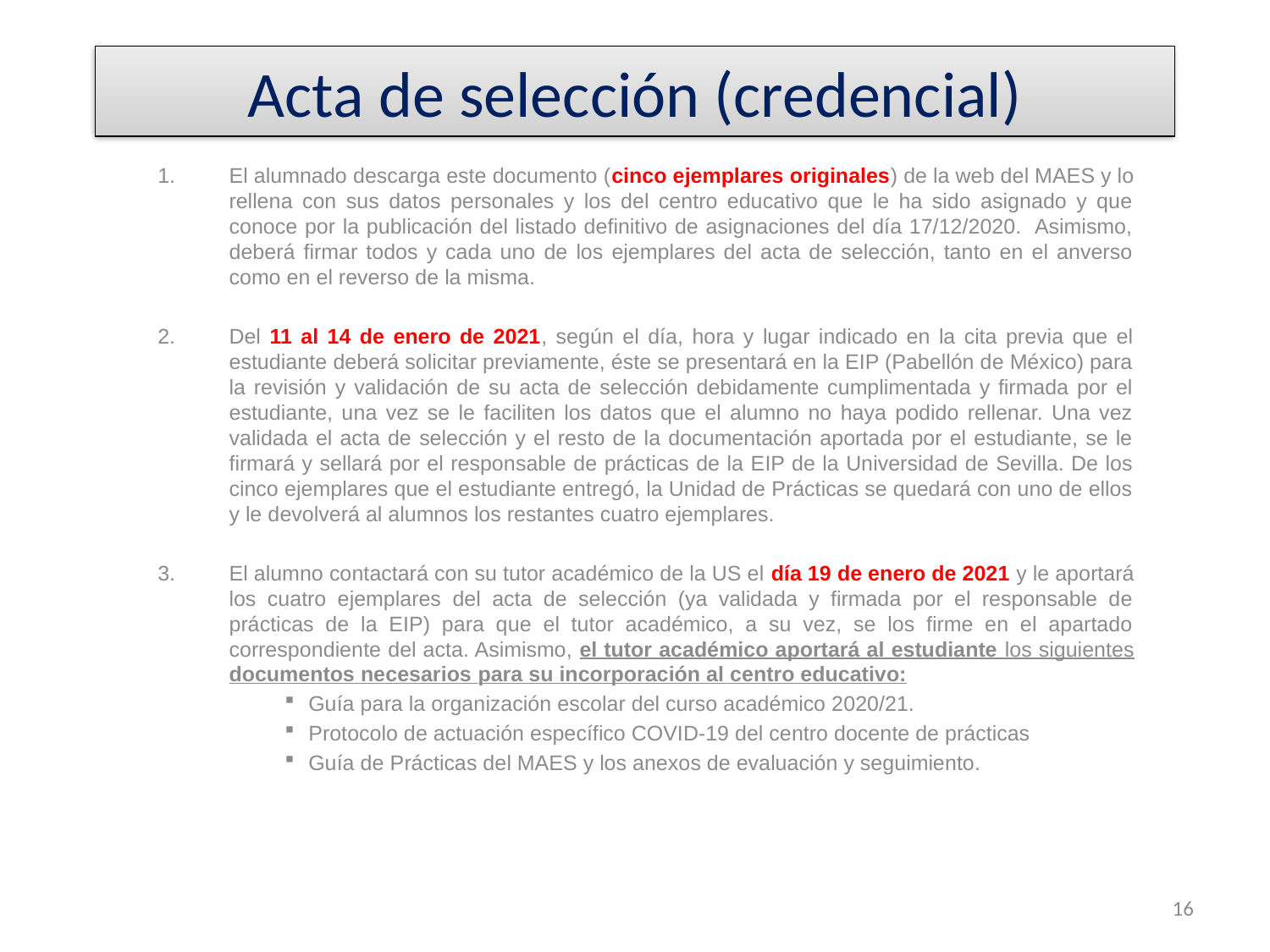

# Acta de selección (credencial)
El alumnado descarga este documento (cinco ejemplares originales) de la web del MAES y lo rellena con sus datos personales y los del centro educativo que le ha sido asignado y que conoce por la publicación del listado definitivo de asignaciones del día 17/12/2020.  Asimismo, deberá firmar todos y cada uno de los ejemplares del acta de selección, tanto en el anverso como en el reverso de la misma.

Del 11 al 14 de enero de 2021, según el día, hora y lugar indicado en la cita previa que el estudiante deberá solicitar previamente, éste se presentará en la EIP (Pabellón de México) para la revisión y validación de su acta de selección debidamente cumplimentada y firmada por el estudiante, una vez se le faciliten los datos que el alumno no haya podido rellenar. Una vez validada el acta de selección y el resto de la documentación aportada por el estudiante, se le firmará y sellará por el responsable de prácticas de la EIP de la Universidad de Sevilla. De los cinco ejemplares que el estudiante entregó, la Unidad de Prácticas se quedará con uno de ellos y le devolverá al alumnos los restantes cuatro ejemplares.

El alumno contactará con su tutor académico de la US el día 19 de enero de 2021 y le aportará los cuatro ejemplares del acta de selección (ya validada y firmada por el responsable de prácticas de la EIP) para que el tutor académico, a su vez, se los firme en el apartado correspondiente del acta. Asimismo, el tutor académico aportará al estudiante los siguientes documentos necesarios para su incorporación al centro educativo:
Guía para la organización escolar del curso académico 2020/21.
Protocolo de actuación específico COVID-19 del centro docente de prácticas
Guía de Prácticas del MAES y los anexos de evaluación y seguimiento.

16